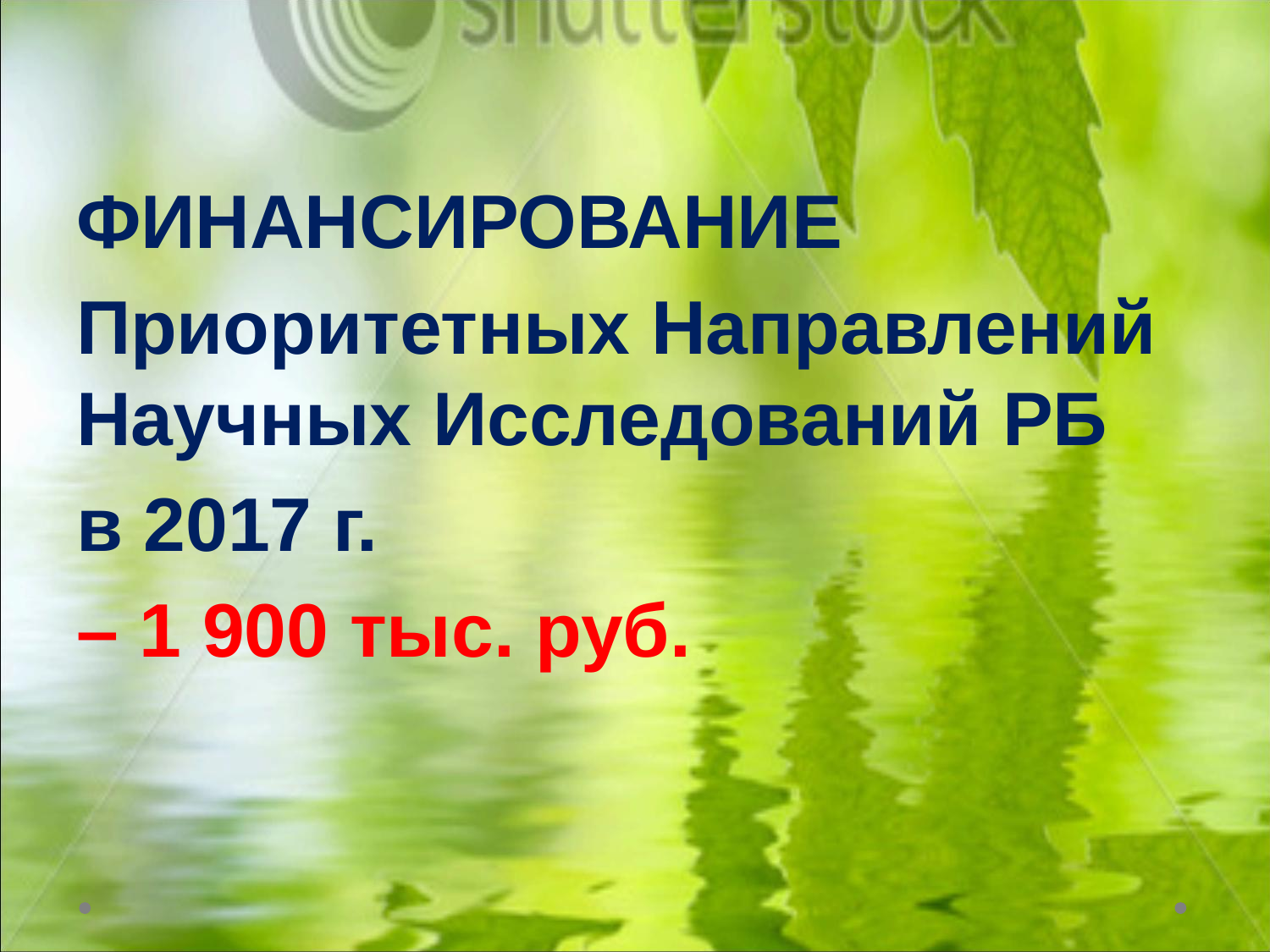

ФИНАНСИРОВАНИЕ
Приоритетных Направлений Научных Исследований РБ
в 2017 г.
– 1 900 тыс. руб.